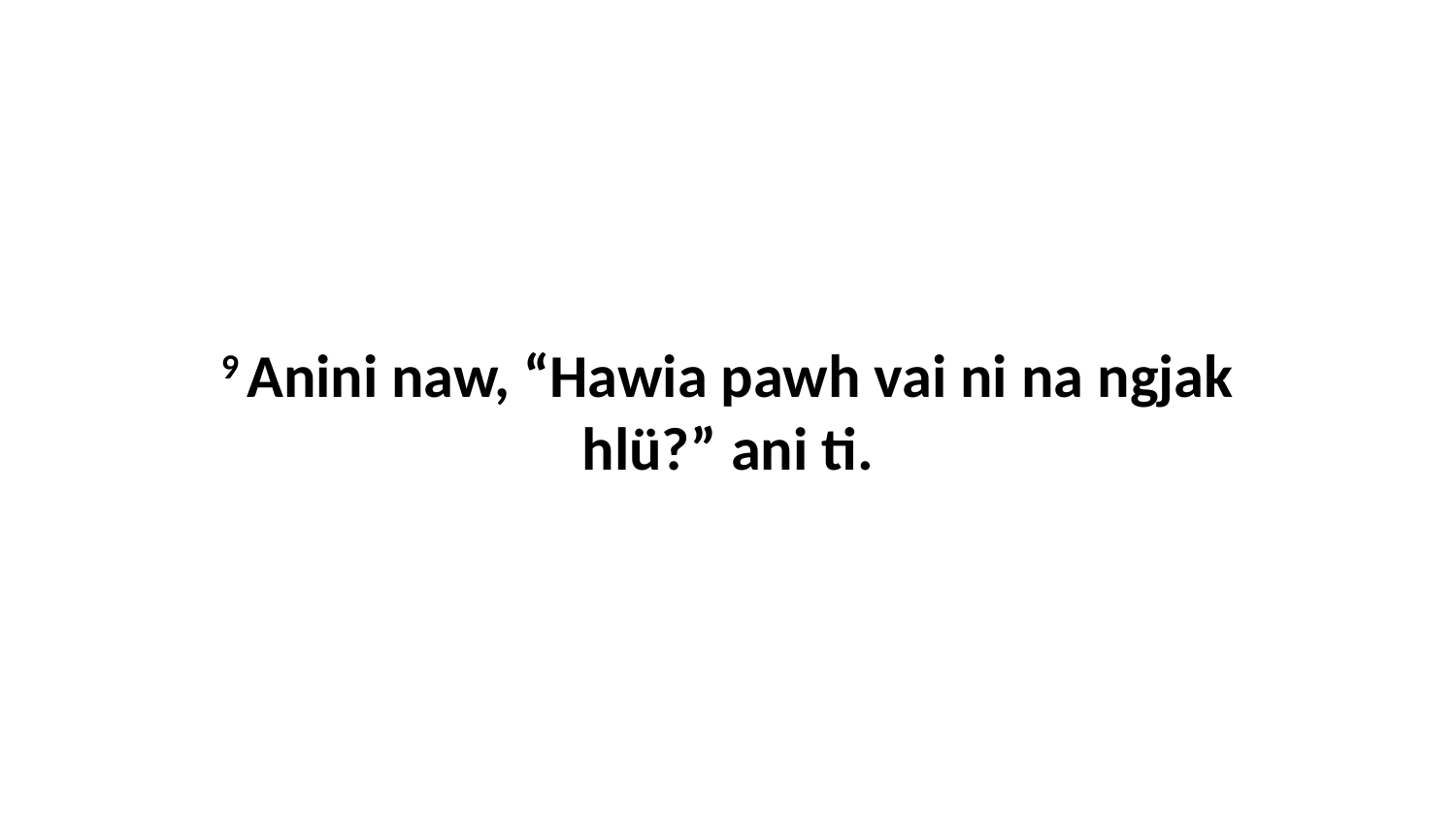

9 Anini naw, “Hawia pawh vai ni na ngjak hlü?” ani ti.